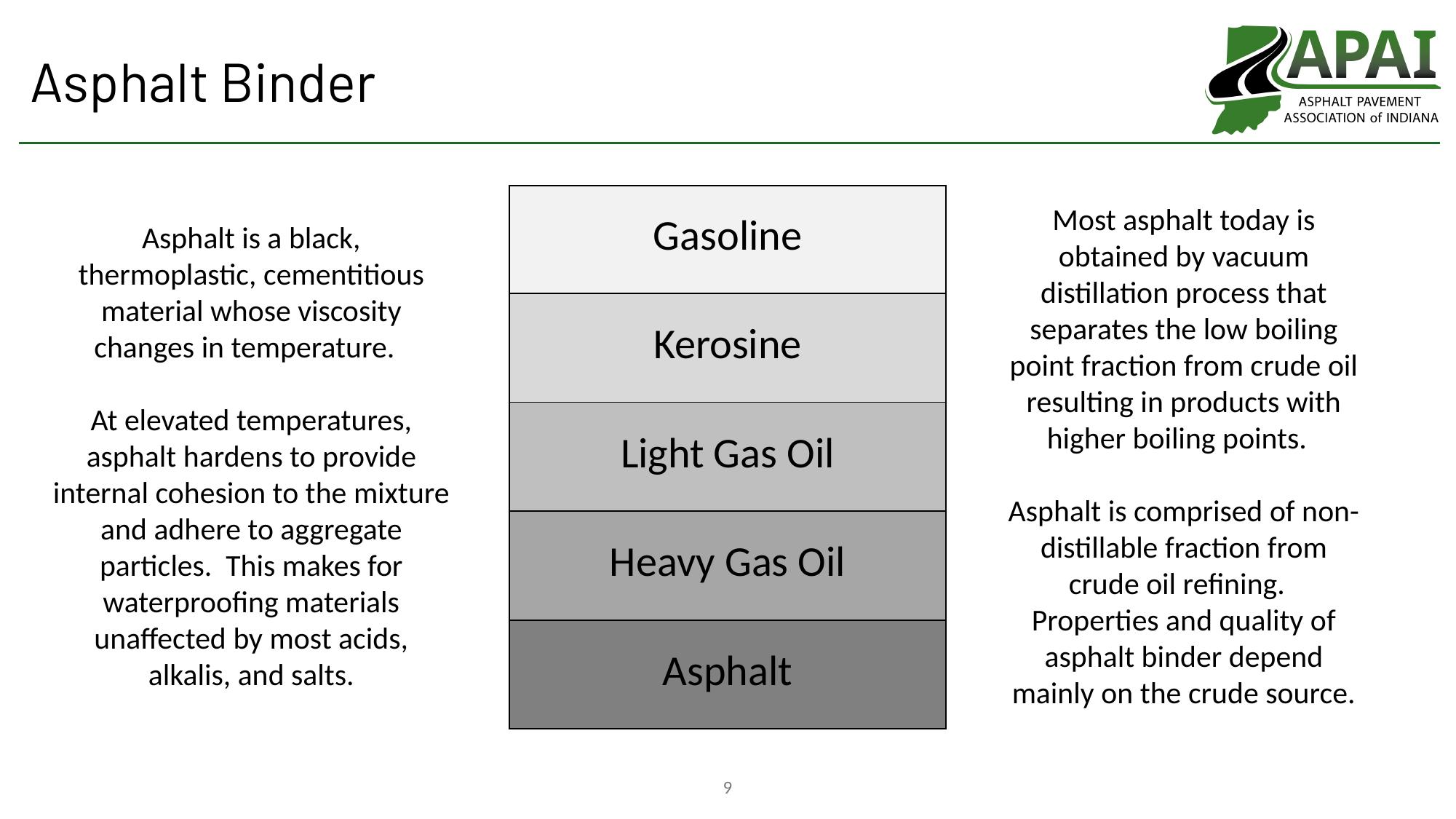

# Asphalt Binder
| Gasoline |
| --- |
| Kerosine |
| Light Gas Oil |
| Heavy Gas Oil |
| Asphalt |
Most asphalt today is obtained by vacuum distillation process that separates the low boiling point fraction from crude oil resulting in products with higher boiling points.

Asphalt is comprised of non-distillable fraction from crude oil refining.
Properties and quality of asphalt binder depend mainly on the crude source.
Asphalt is a black, thermoplastic, cementitious material whose viscosity changes in temperature.

At elevated temperatures, asphalt hardens to provide internal cohesion to the mixture and adhere to aggregate particles.  This makes for waterproofing materials unaffected by most acids, alkalis, and salts.
9